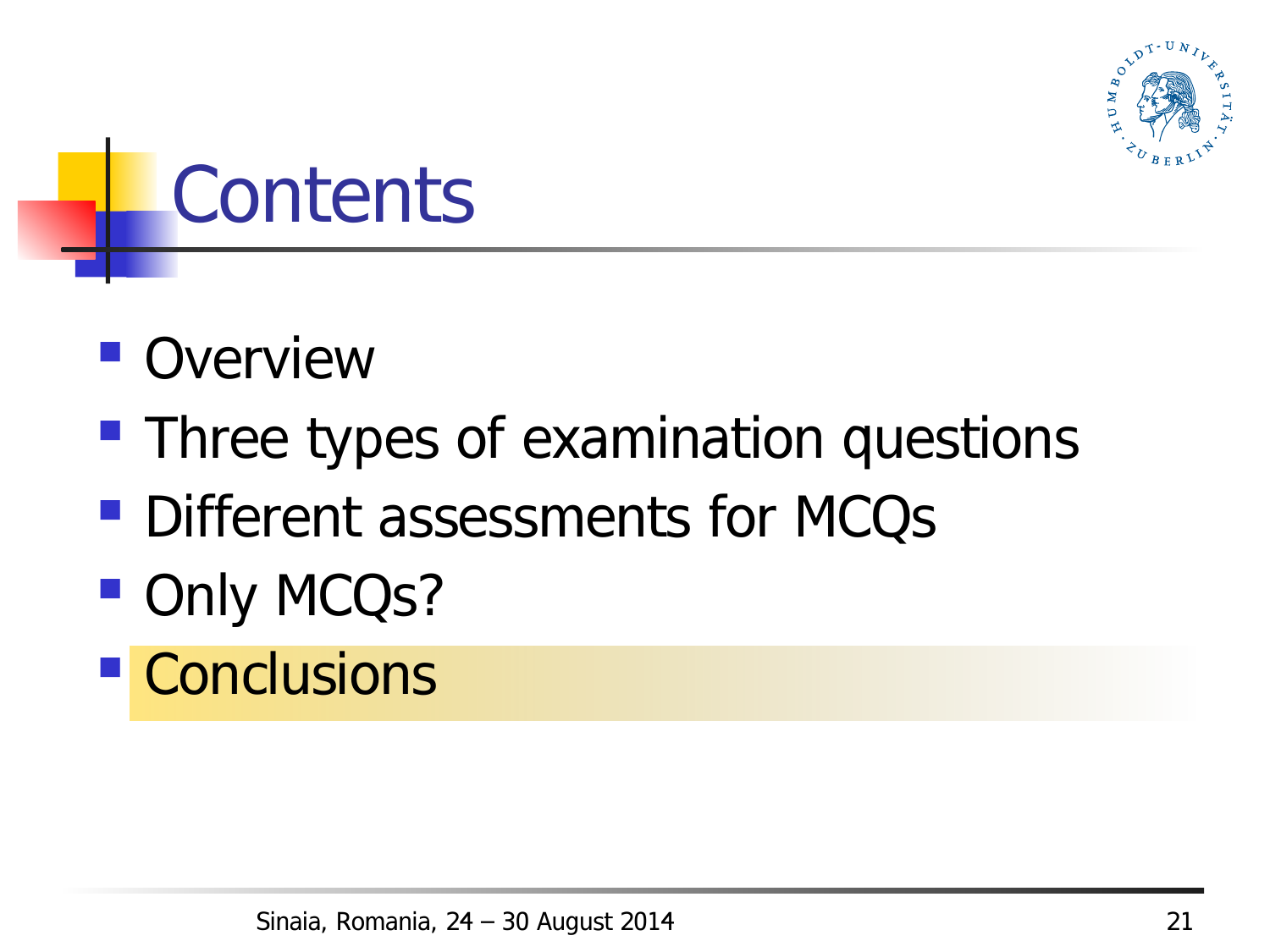

# Contents
Overview
Three types of examination questions
Different assessments for MCQs
Only MCQs?
Conclusions

Sinaia, Romania, 24 – 30 August 2014
21